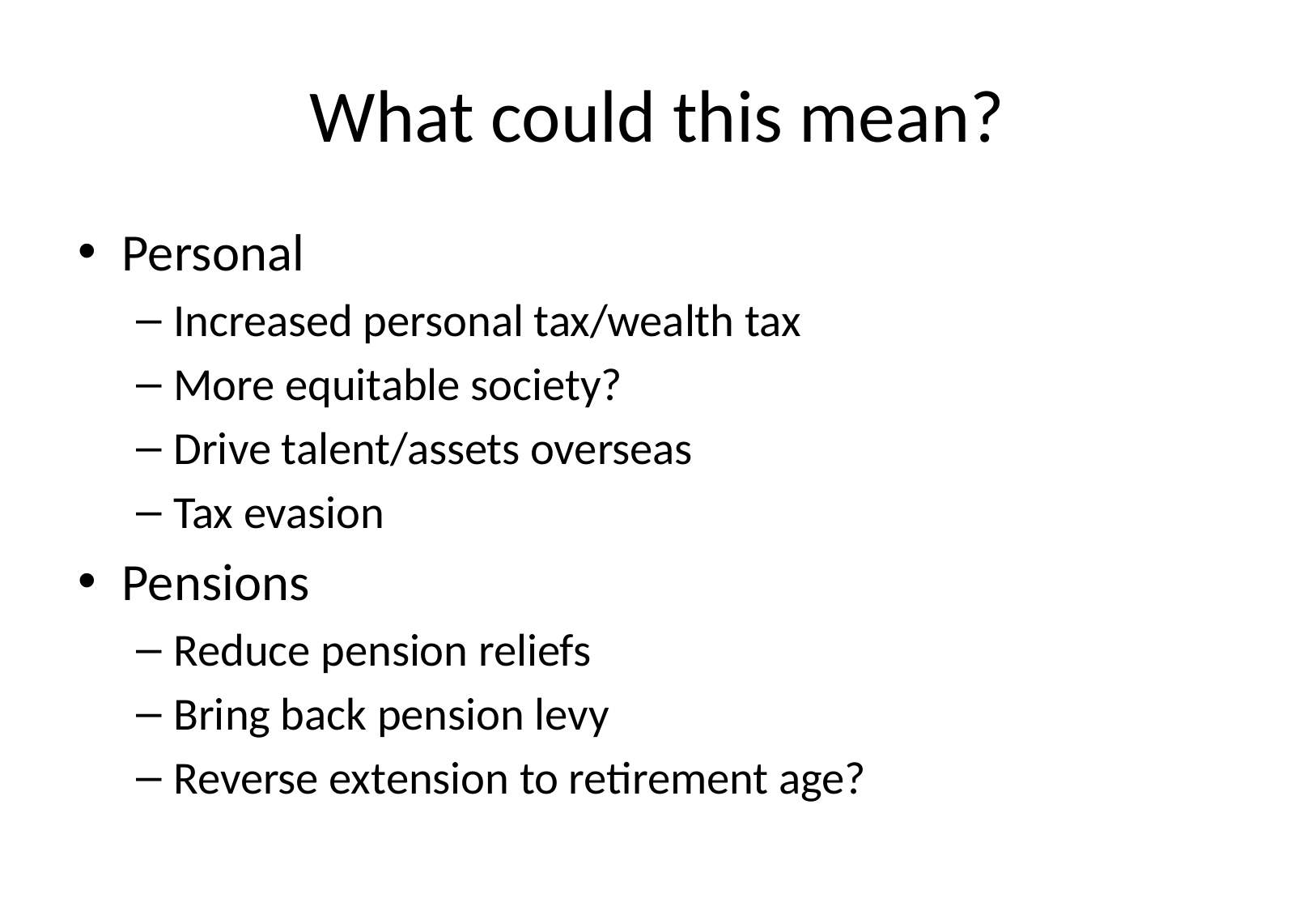

# What could this mean?
Personal
Increased personal tax/wealth tax
More equitable society?
Drive talent/assets overseas
Tax evasion
Pensions
Reduce pension reliefs
Bring back pension levy
Reverse extension to retirement age?